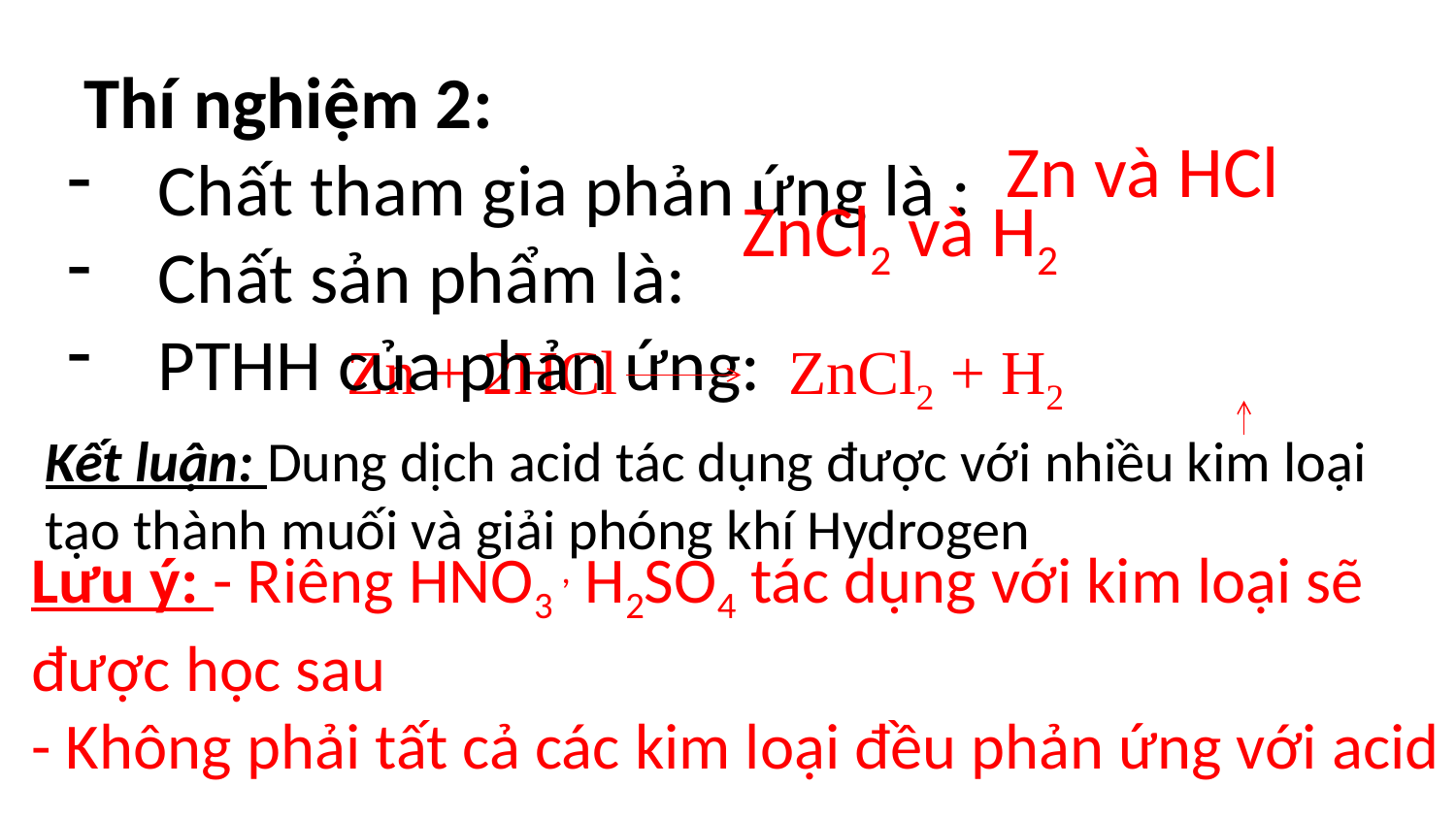

Thí nghiệm 2:
Chất tham gia phản ứng là :
Chất sản phẩm là:
PTHH của phản ứng:
Zn và HCl
ZnCl2 và H2
# Zn + 2HCl           ZnCl2 + H2
Kết luận: Dung dịch acid tác dụng được với nhiều kim loại tạo thành muối và giải phóng khí Hydrogen
Lưu ý: - Riêng HNO3 , H2SO4 tác dụng với kim loại sẽ được học sau
- Không phải tất cả các kim loại đều phản ứng với acid